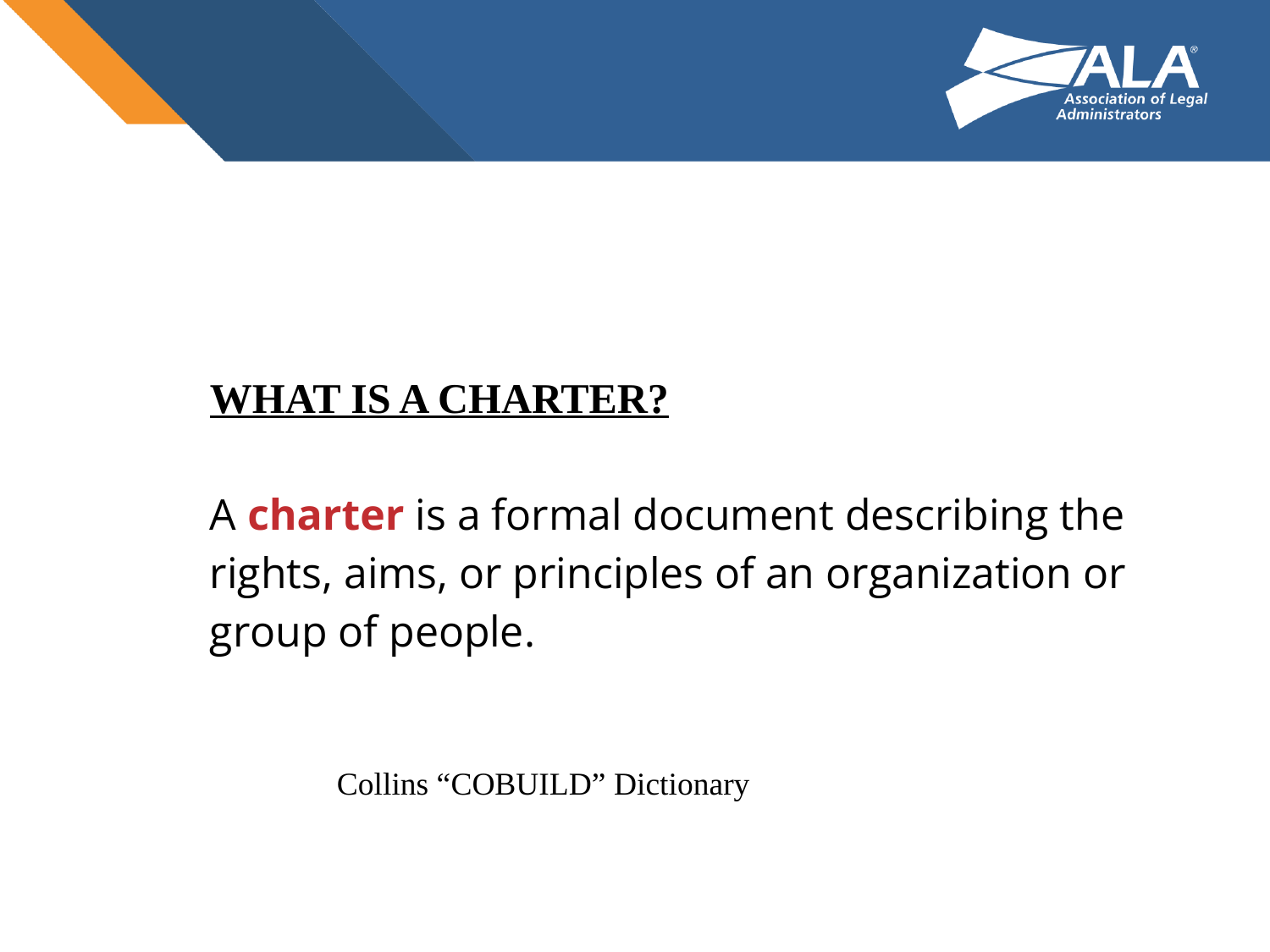

WHAT IS A CHARTER?

A charter is a formal document describing the rights, aims, or principles of an organization or group of people.

								Collins “COBUILD” Dictionary